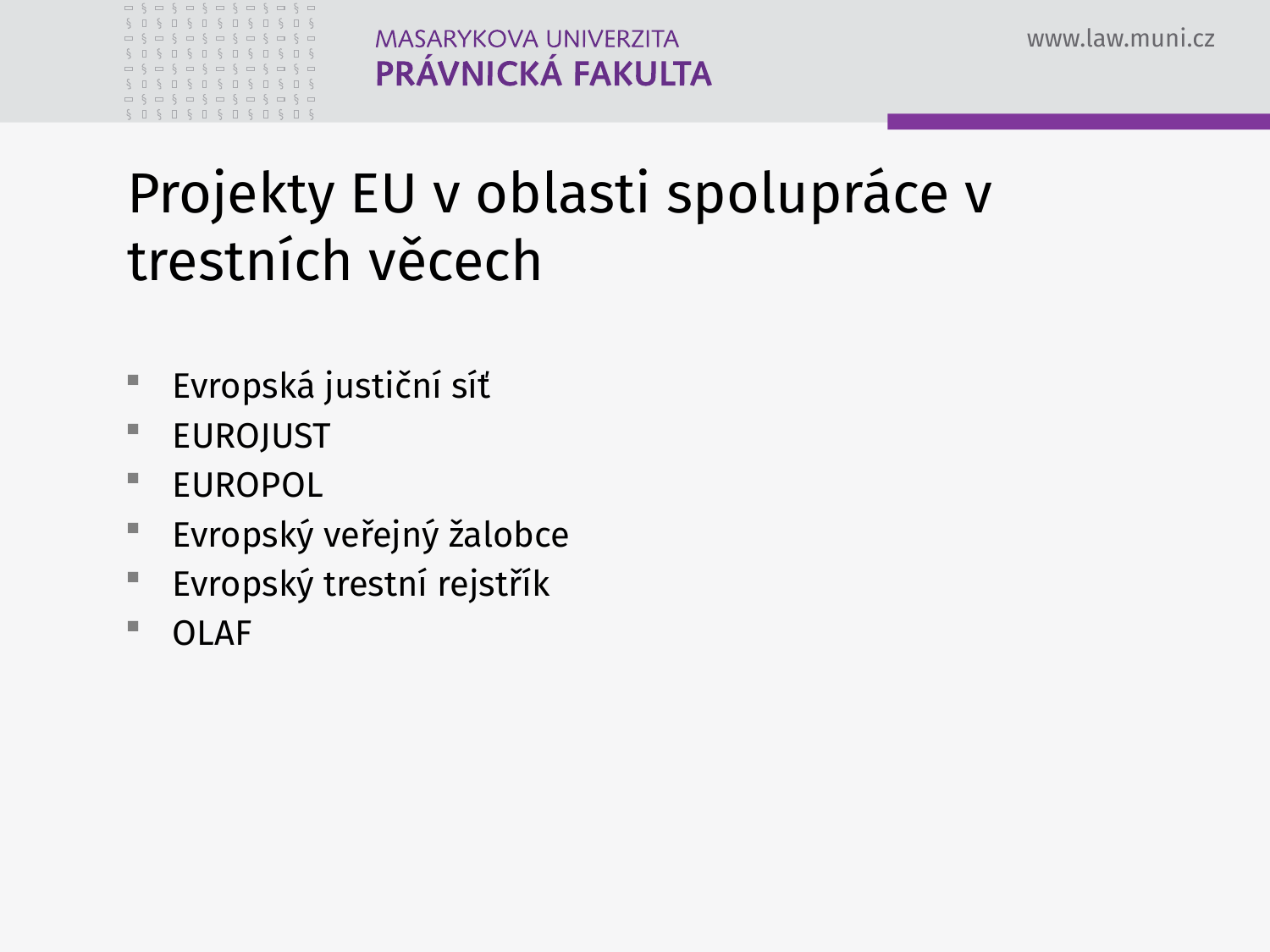

# Projekty EU v oblasti spolupráce v trestních věcech

Evropská justiční síť
EUROJUST
EUROPOL
Evropský veřejný žalobce
Evropský trestní rejstřík
OLAF